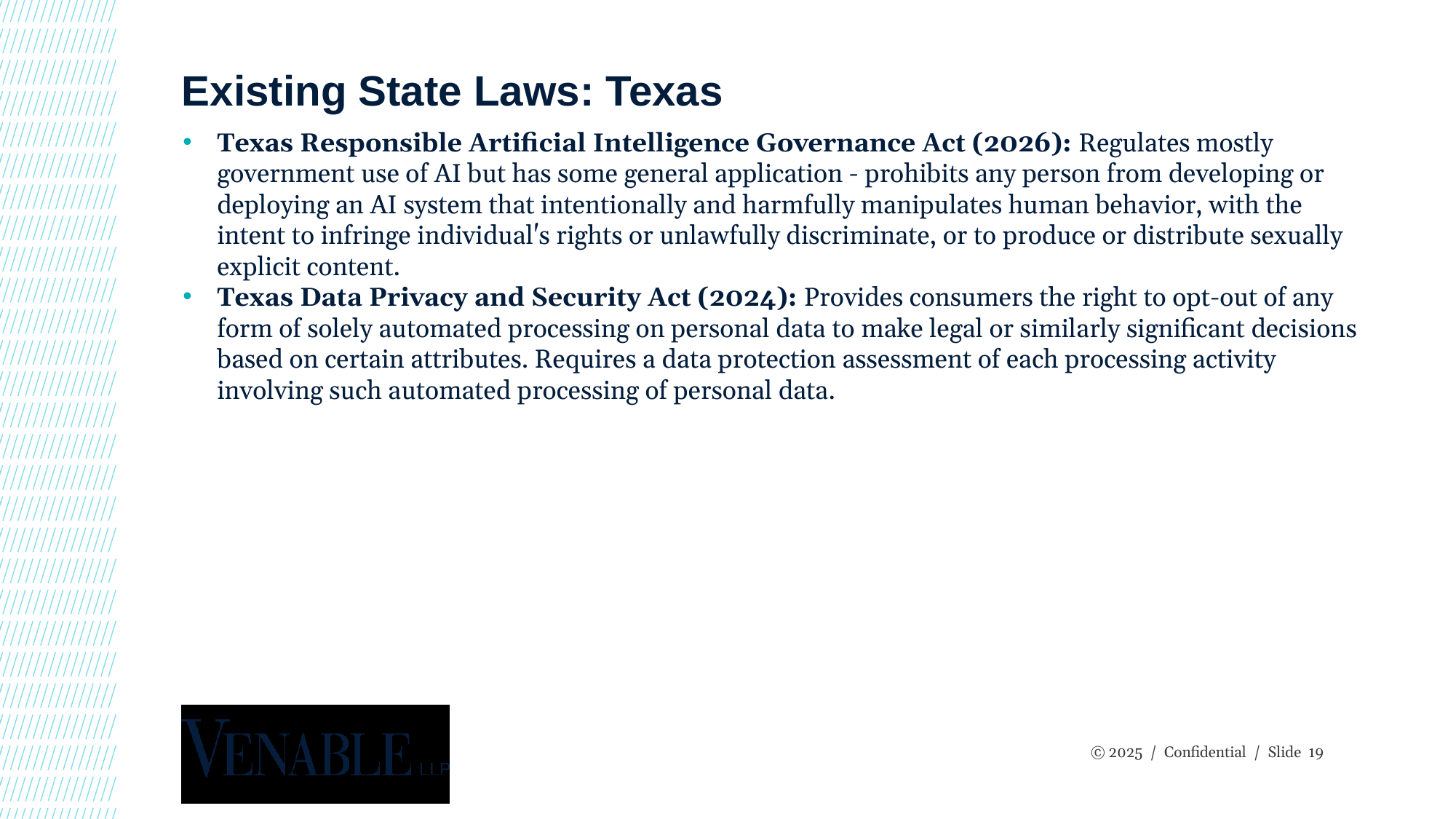

# Existing State Laws: Texas
Texas Responsible Artificial Intelligence Governance Act (2026): Regulates mostly government use of AI but has some general application - prohibits any person from developing or deploying an AI system that intentionally and harmfully manipulates human behavior, with the intent to infringe individual's rights or unlawfully discriminate, or to produce or distribute sexually explicit content.
Texas Data Privacy and Security Act (2024): Provides consumers the right to opt-out of any form of solely automated processing on personal data to make legal or similarly significant decisions based on certain attributes. Requires a data protection assessment of each processing activity involving such automated processing of personal data.

 © 2025  /  Confidential  /  Slide  19